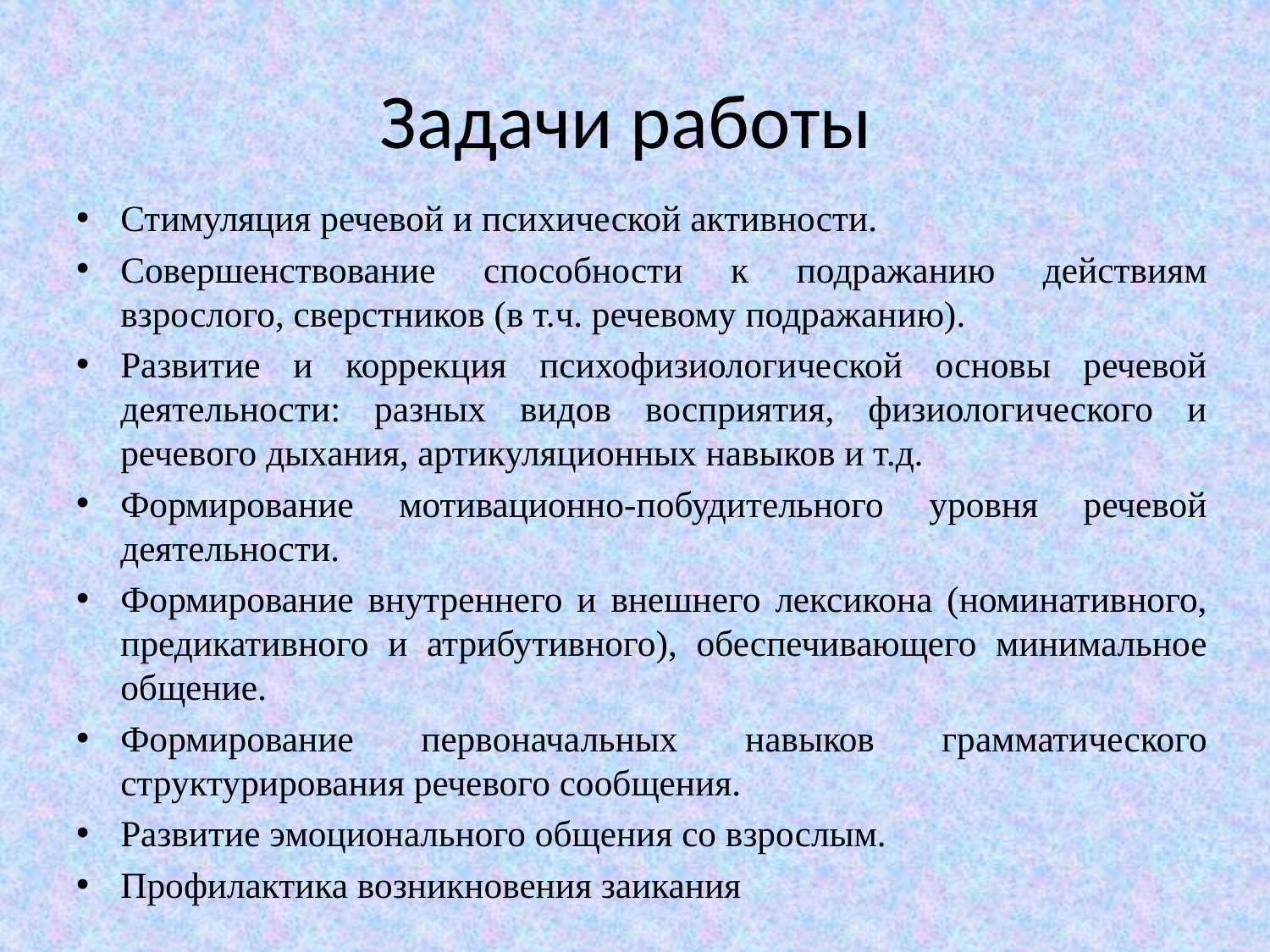

# Задачи работы
Стимуляция речевой и психической активности.
Совершенствование способности к подражанию действиям взрослого, сверстников (в т.ч. речевому подражанию).
Развитие и коррекция психофизиологической основы речевой деятельности: разных видов восприятия, физиологического и речевого дыхания, артикуляционных навыков и т.д.
Формирование мотивационно-побудительного уровня речевой деятельности.
Формирование внутреннего и внешнего лексикона (номинативного, предикативного и атрибутивного), обеспечивающего минимальное общение.
Формирование первоначальных навыков грамматического структурирования речевого сообщения.
Развитие эмоционального общения со взрослым.
Профилактика возникновения заикания